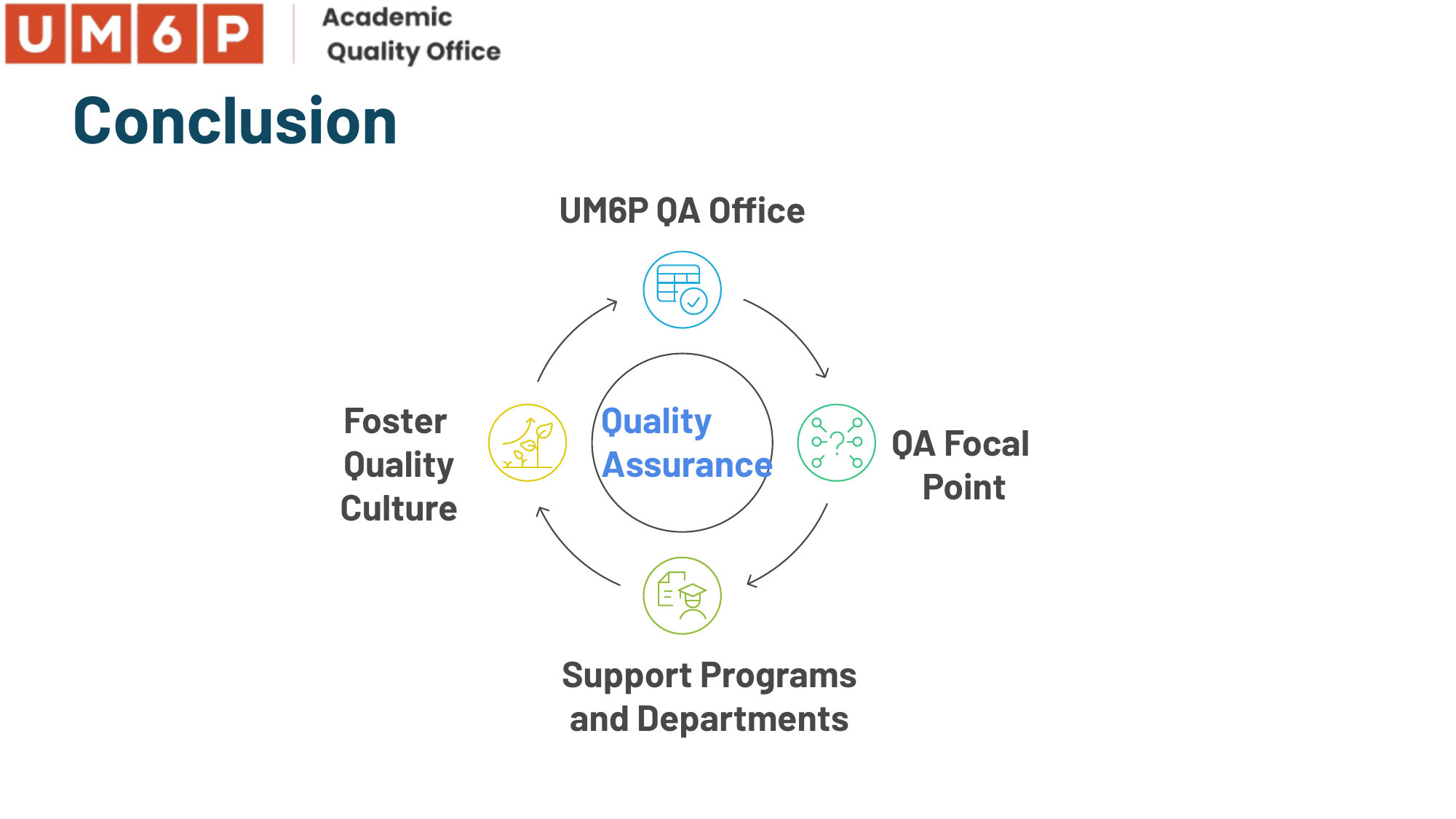

# Conclusion
UM6P QA Office

Quality
Assurance
Foster
Quality
Culture

QA Focal
Point

Support Programs and Departments